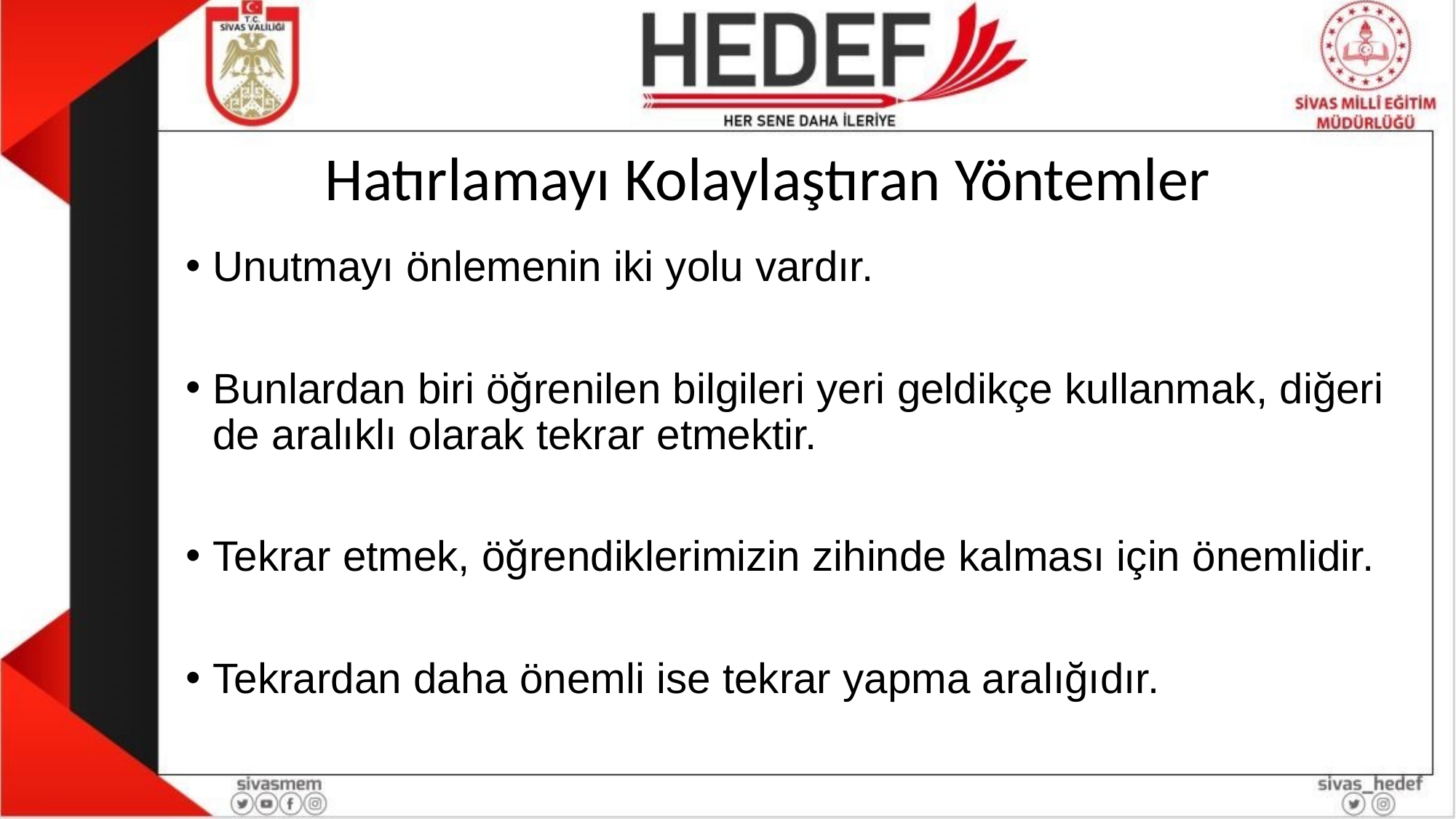

# Hatırlamayı Kolaylaştıran Yöntemler
Unutmayı önlemenin iki yolu vardır.

Bunlardan biri öğrenilen bilgileri yeri geldikçe kullanmak, diğeri de aralıklı olarak tekrar etmektir.

Tekrar etmek, öğrendiklerimizin zihinde kalması için önemlidir.

Tekrardan daha önemli ise tekrar yapma aralığıdır.